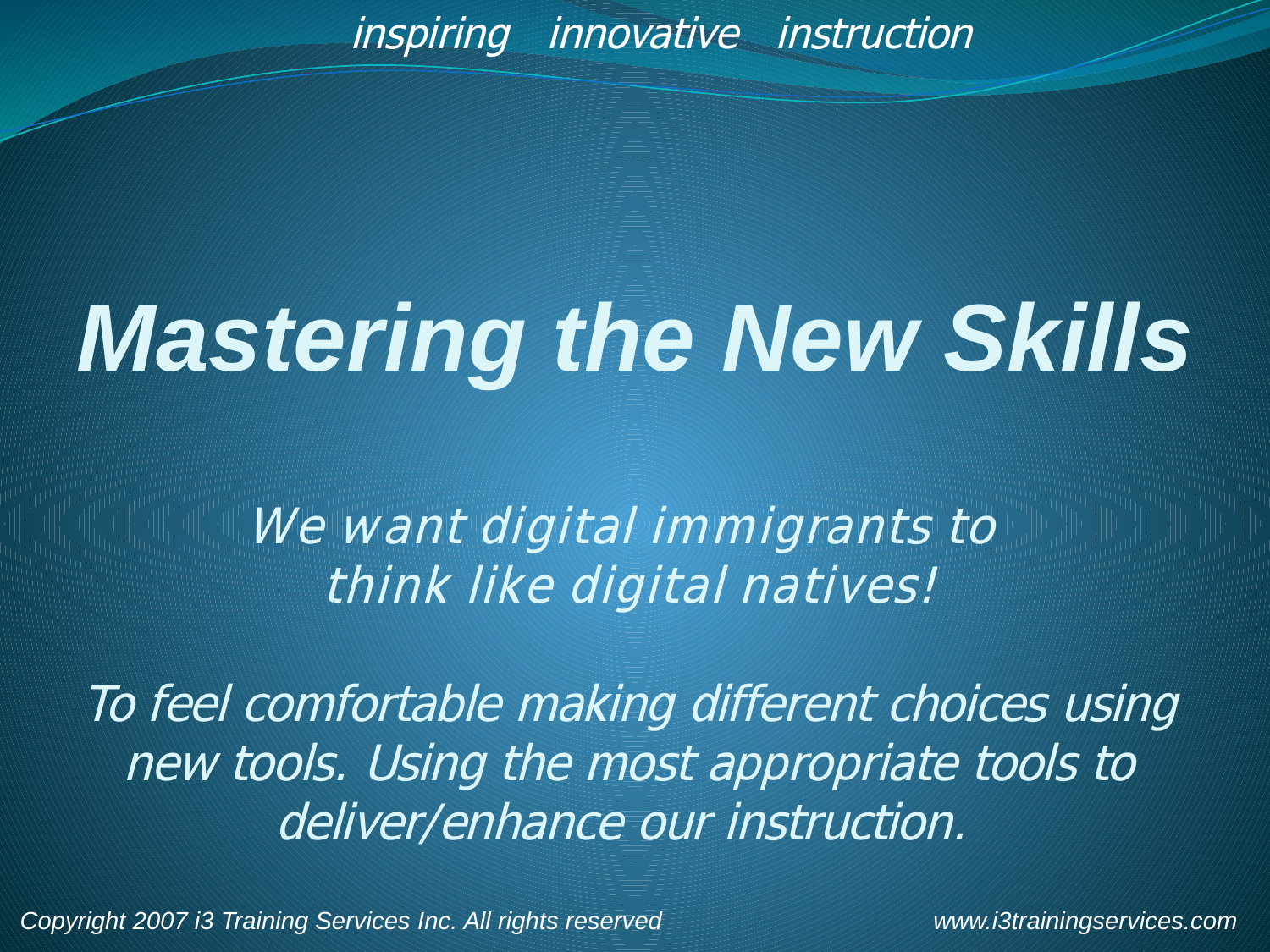

inspiring   innovative   instruction
www.i3trainingservices.com

Copyright 2007 i3 Training Services Inc. All rights reserved
Mastering the New Skills

We want digital immigrants to
think like digital natives!
To feel comfortable making different choices using new tools. Using the most appropriate tools to deliver/enhance our instruction.